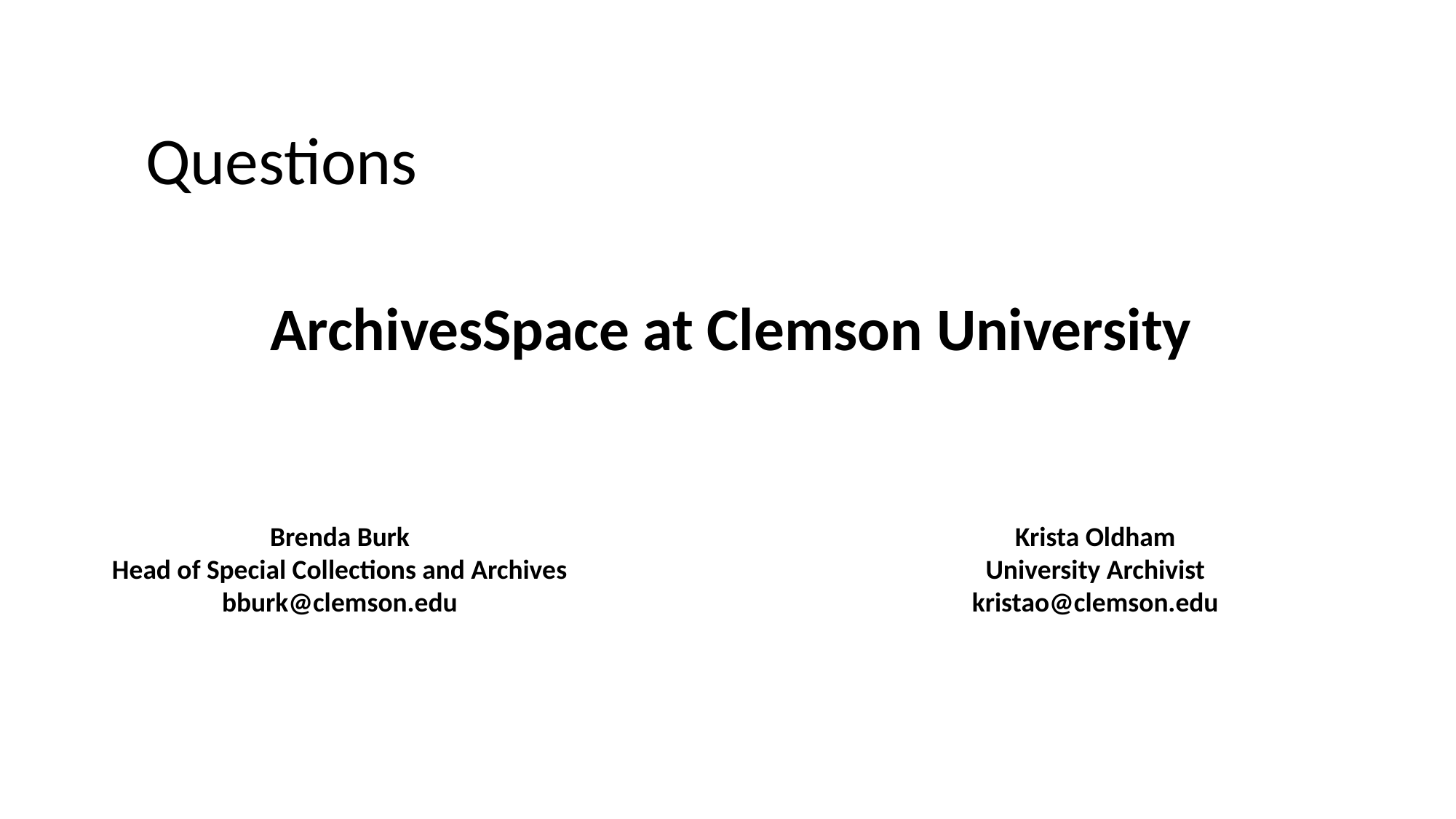

# Questions

ArchivesSpace at Clemson University

Brenda Burk
Head of Special Collections and Archives
bburk@clemson.edu

Krista Oldham
University Archivist
kristao@clemson.edu